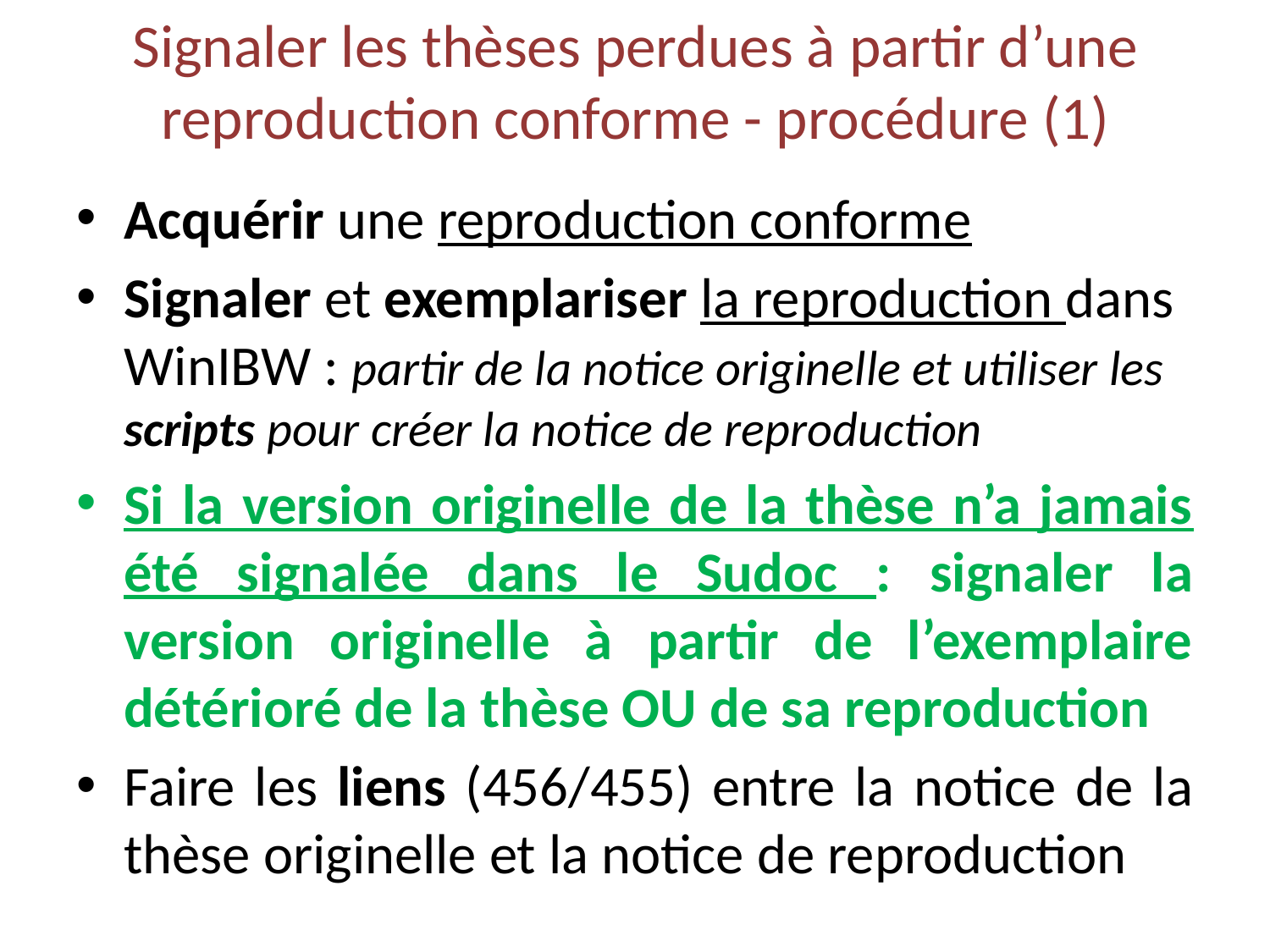

# Signaler les thèses perdues à partir d’une reproduction conforme - procédure (1)
Acquérir une reproduction conforme
Signaler et exemplariser la reproduction dans WinIBW : partir de la notice originelle et utiliser les scripts pour créer la notice de reproduction
Si la version originelle de la thèse n’a jamais été signalée dans le Sudoc : signaler la version originelle à partir de l’exemplaire détérioré de la thèse OU de sa reproduction
Faire les liens (456/455) entre la notice de la thèse originelle et la notice de reproduction